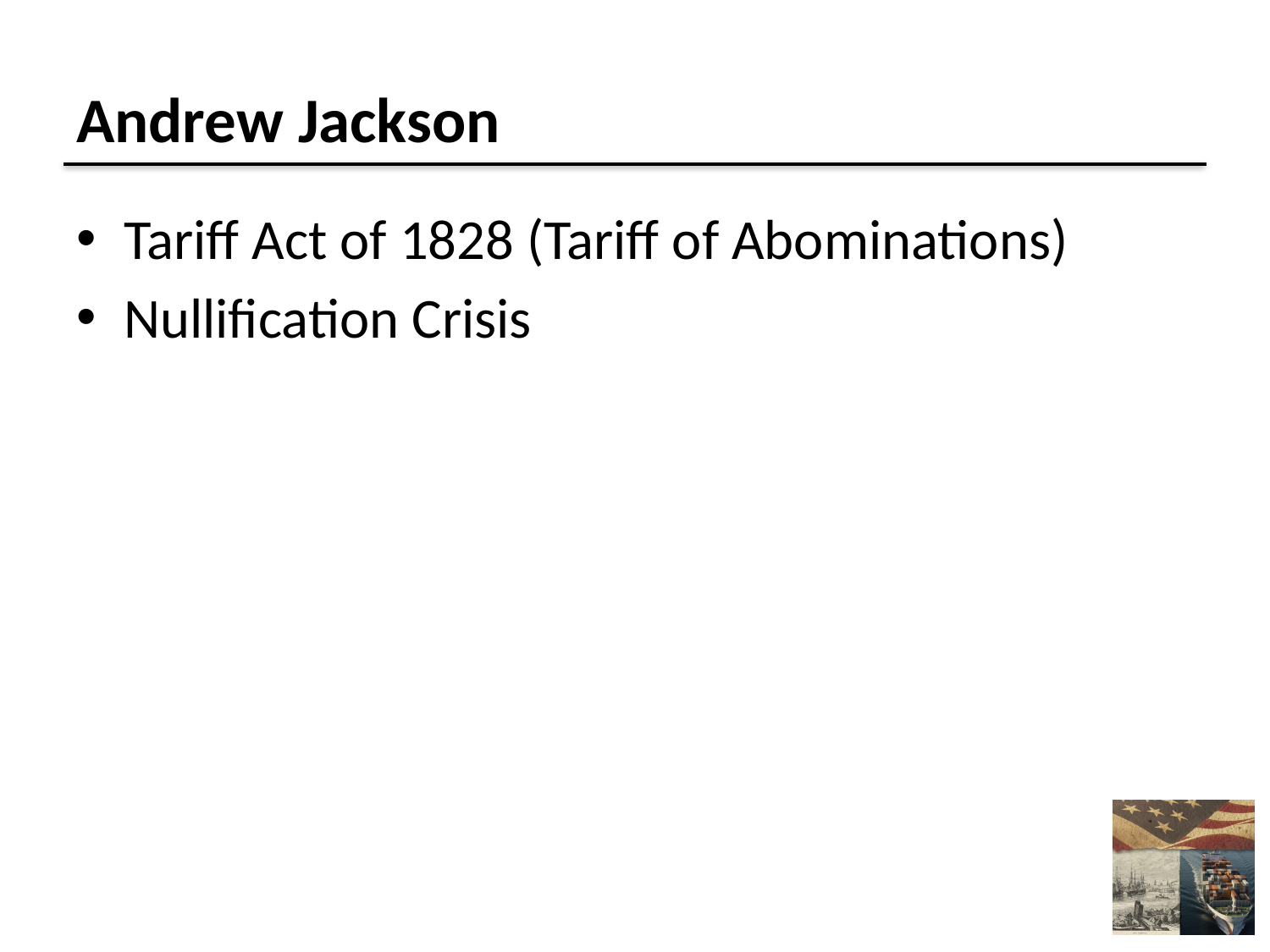

# Andrew Jackson
Tariff Act of 1828 (Tariff of Abominations)
Nullification Crisis